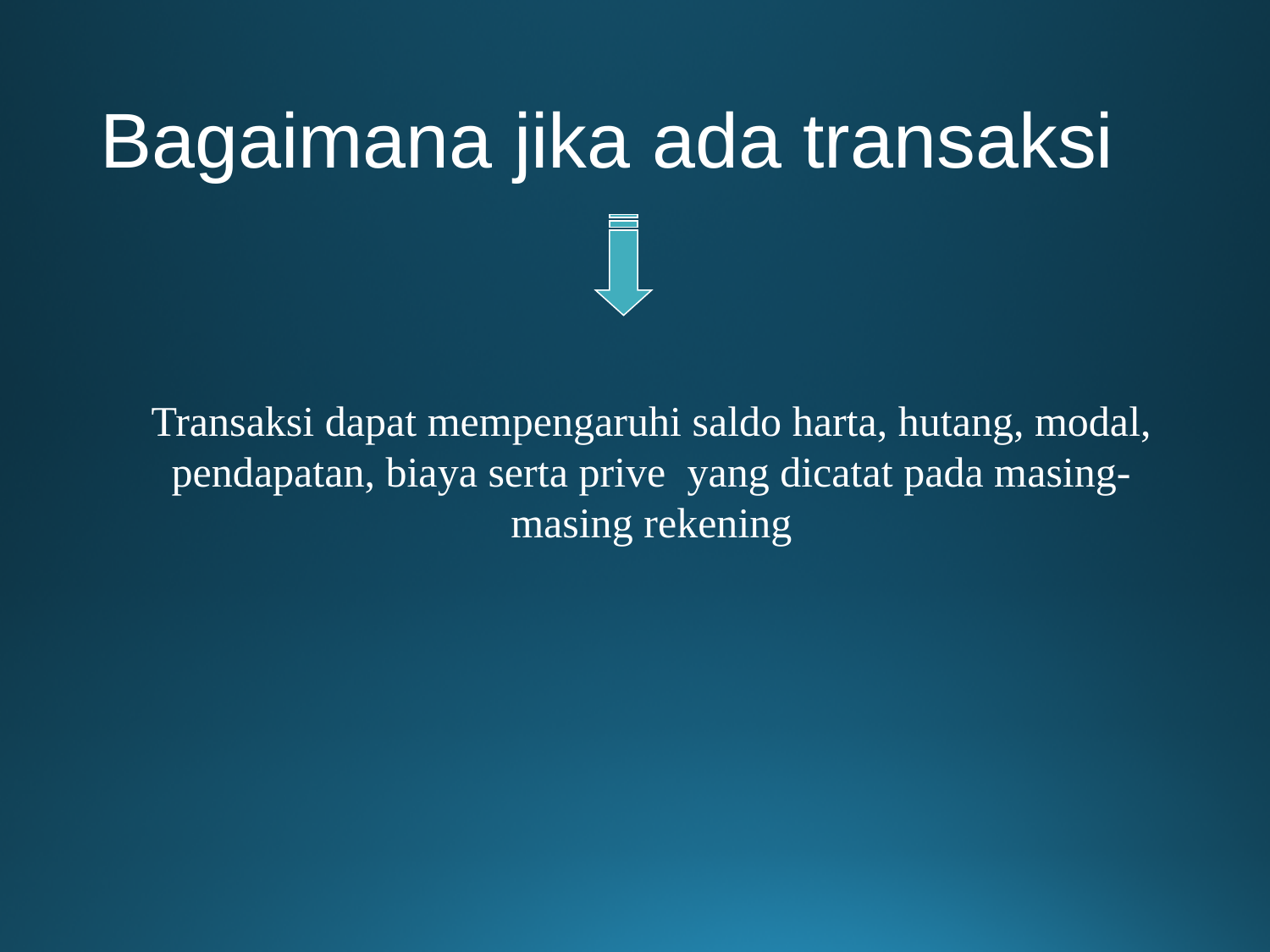

# Bagaimana jika ada transaksi

Transaksi dapat mempengaruhi saldo harta, hutang, modal, pendapatan, biaya serta prive  yang dicatat pada masing-masing rekening